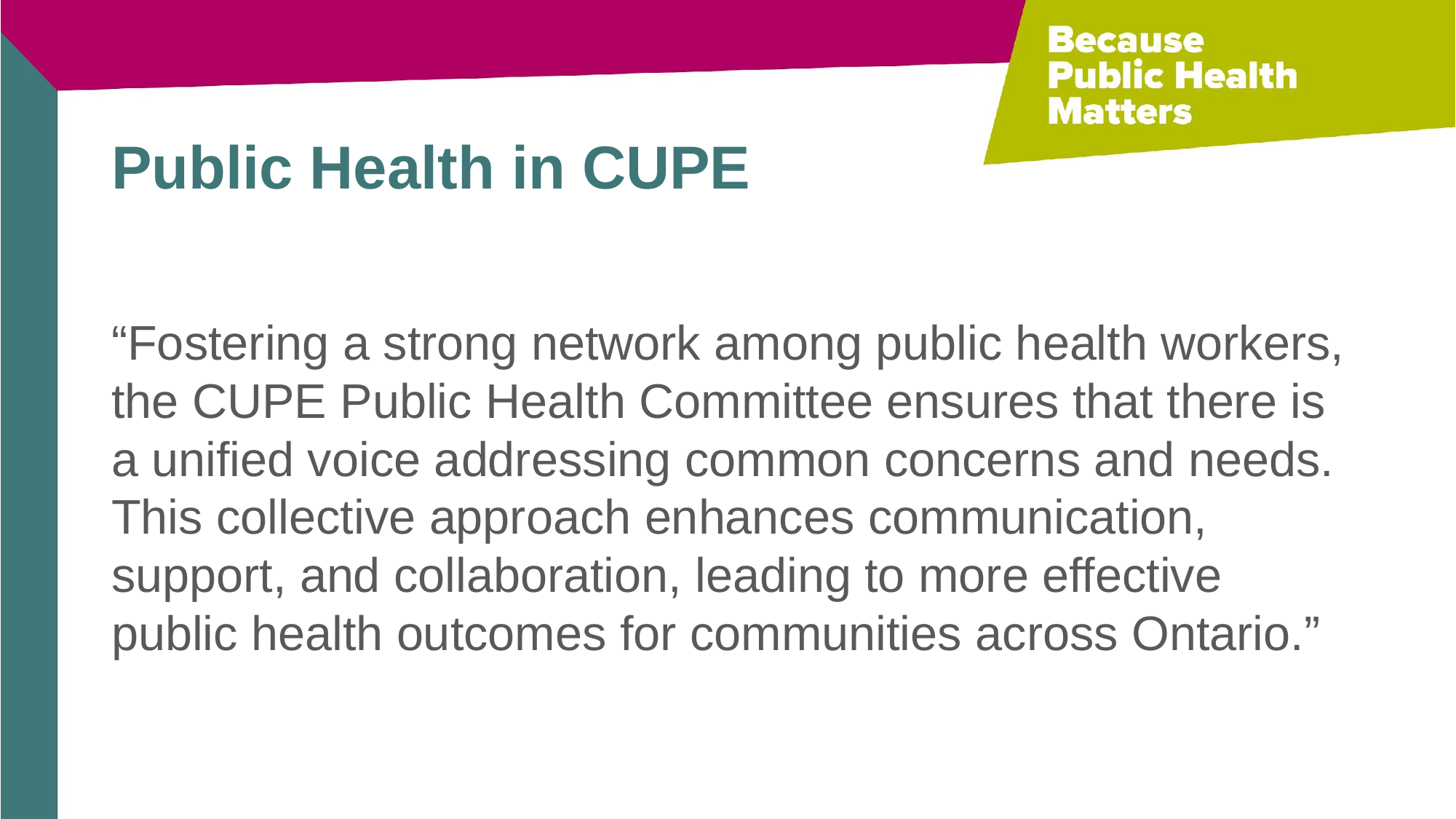

# Public Health in CUPE
“Fostering a strong network among public health workers, the CUPE Public Health Committee ensures that there is a unified voice addressing common concerns and needs. This collective approach enhances communication, support, and collaboration, leading to more effective public health outcomes for communities across Ontario.”